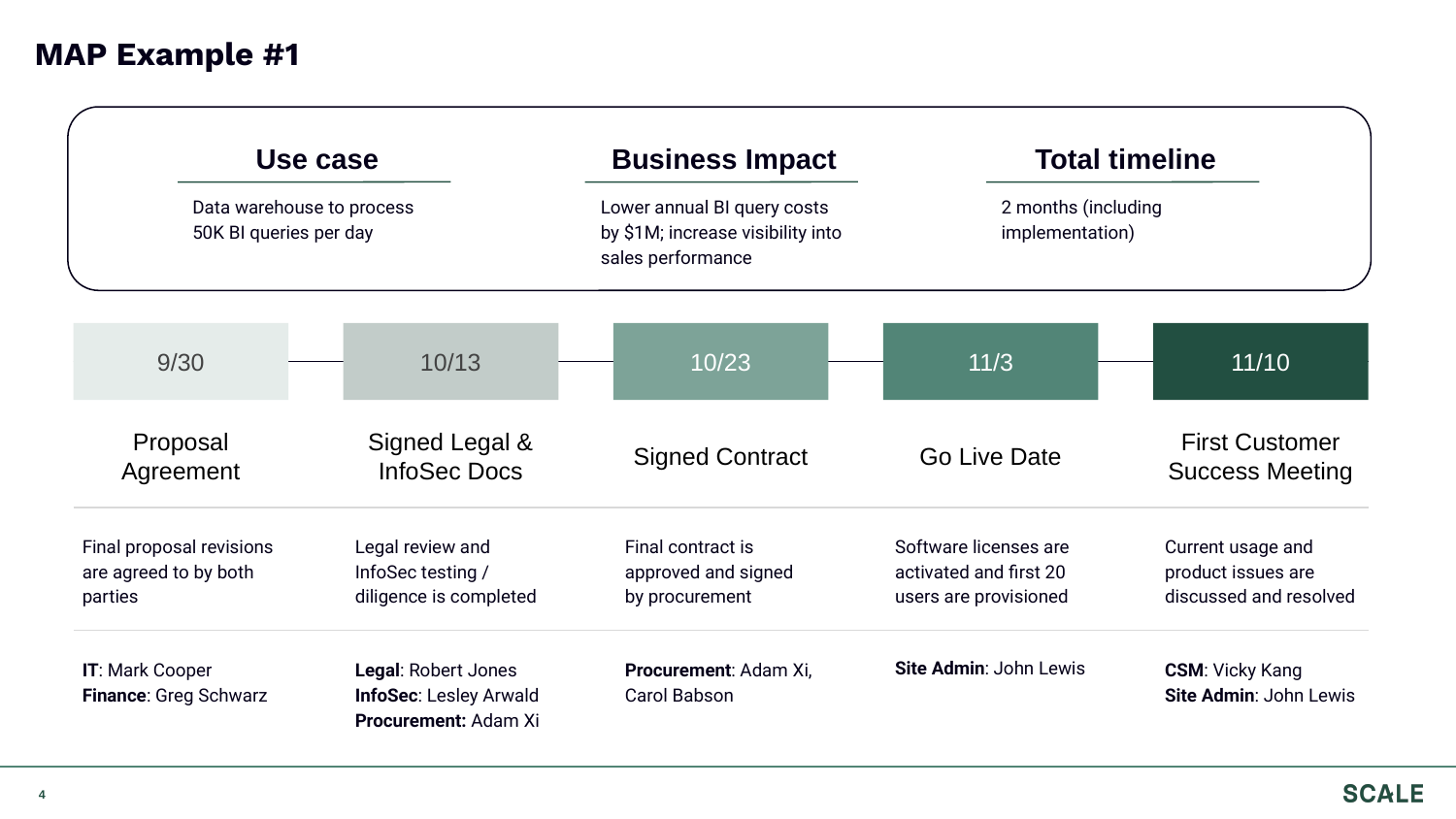

# MAP Example #1

Use case
Business Impact
Total timeline
Data warehouse to process 50K BI queries per day
Lower annual BI query costs by $1M; increase visibility into sales performance
2 months (including implementation)
9/30
10/13
10/23
11/3
11/10
Proposal Agreement
Signed Legal & InfoSec Docs
Signed Contract
Go Live Date
First Customer Success Meeting
Final proposal revisions are agreed to by both parties
Legal review and InfoSec testing / diligence is completed
Final contract is approved and signed by procurement
Software licenses are activated and first 20 users are provisioned
Current usage and product issues are discussed and resolved
IT: Mark Cooper
Finance: Greg Schwarz
Legal: Robert Jones
InfoSec: Lesley Arwald
Procurement: Adam Xi
Procurement: Adam Xi, Carol Babson
Site Admin: John Lewis
CSM: Vicky Kang
Site Admin: John Lewis